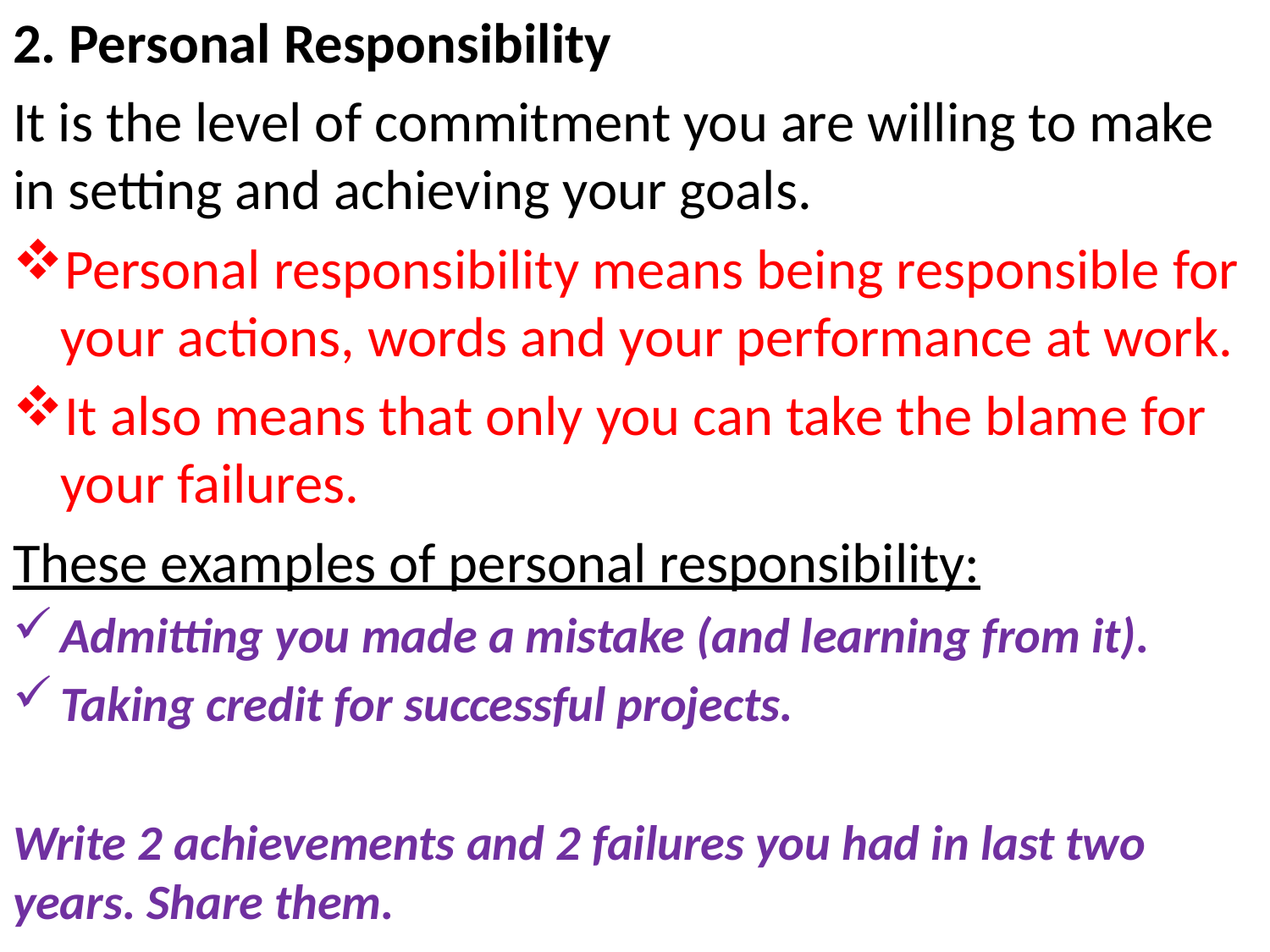

2. Personal Responsibility
It is the level of commitment you are willing to make in setting and achieving your goals.
Personal responsibility means being responsible for your actions, words and your performance at work.
It also means that only you can take the blame for your failures.
These examples of personal responsibility:
Admitting you made a mistake (and learning from it).
Taking credit for successful projects.

Write 2 achievements and 2 failures you had in last two years. Share them.